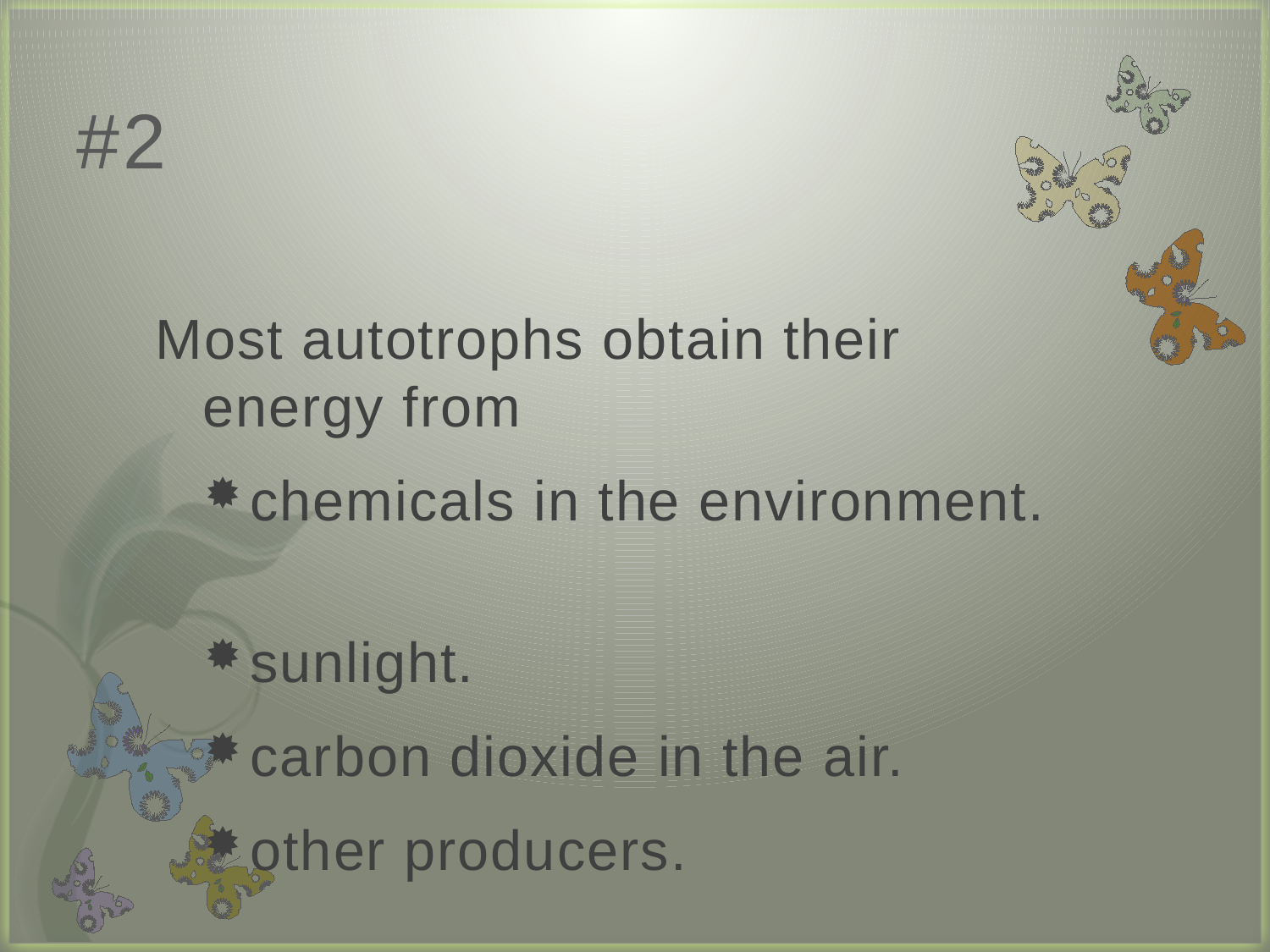

# #2
Most autotrophs obtain their energy from
chemicals in the environment.
sunlight.
carbon dioxide in the air.
other producers.